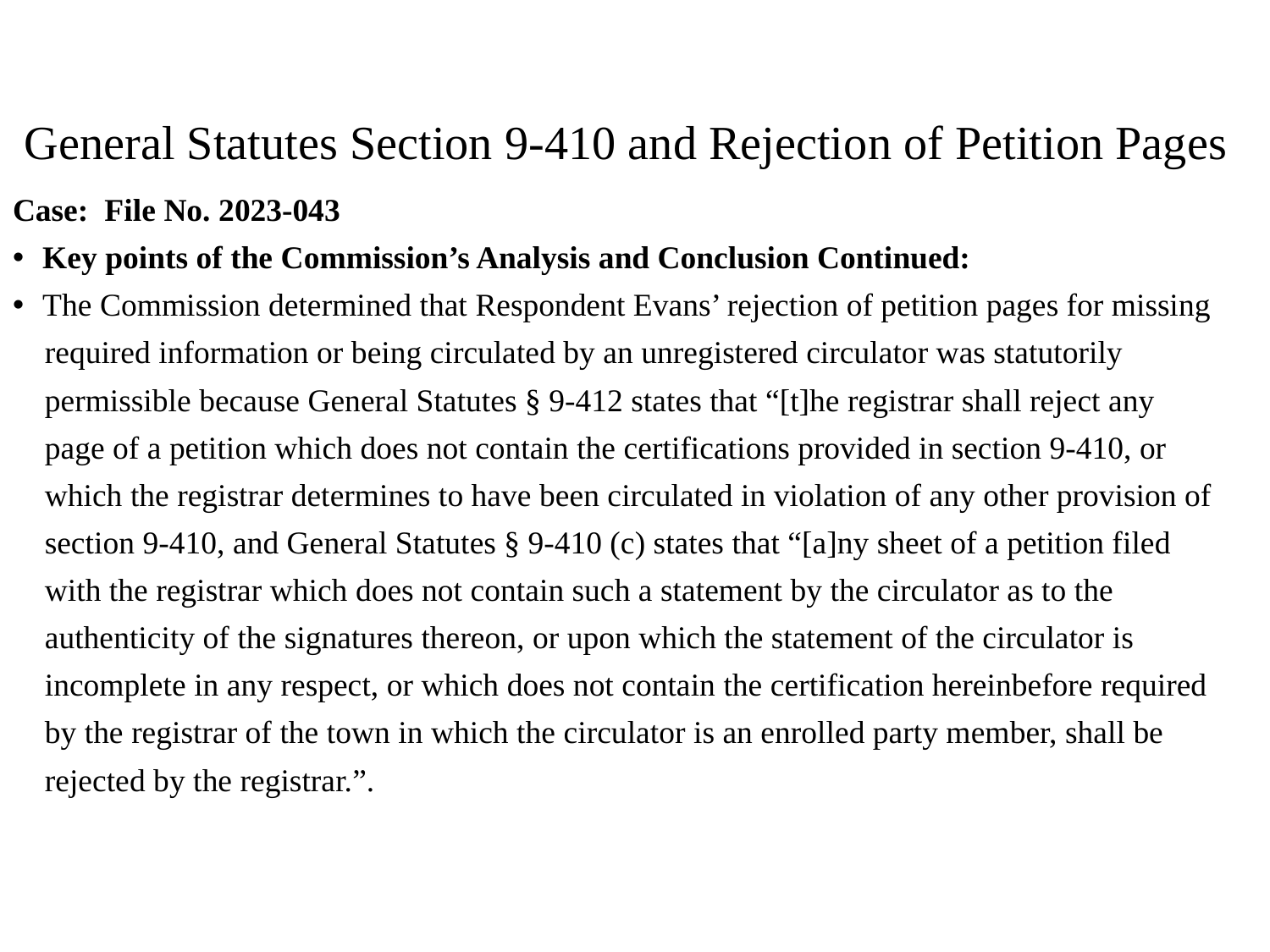

# General Statutes Section 9-410 and Rejection of Petition Pages
Case:  File No. 2023-043
Key points of the Commission’s Analysis and Conclusion Continued:
The Commission determined that Respondent Evans’ rejection of petition pages for missing
    required information or being circulated by an unregistered circulator was statutorily
    permissible because General Statutes § 9-412 states that “[t]he registrar shall reject any
    page of a petition which does not contain the certifications provided in section 9-410, or
    which the registrar determines to have been circulated in violation of any other provision of
    section 9-410, and General Statutes § 9-410 (c) states that “[a]ny sheet of a petition filed
    with the registrar which does not contain such a statement by the circulator as to the
    authenticity of the signatures thereon, or upon which the statement of the circulator is
    incomplete in any respect, or which does not contain the certification hereinbefore required
    by the registrar of the town in which the circulator is an enrolled party member, shall be
    rejected by the registrar.”.